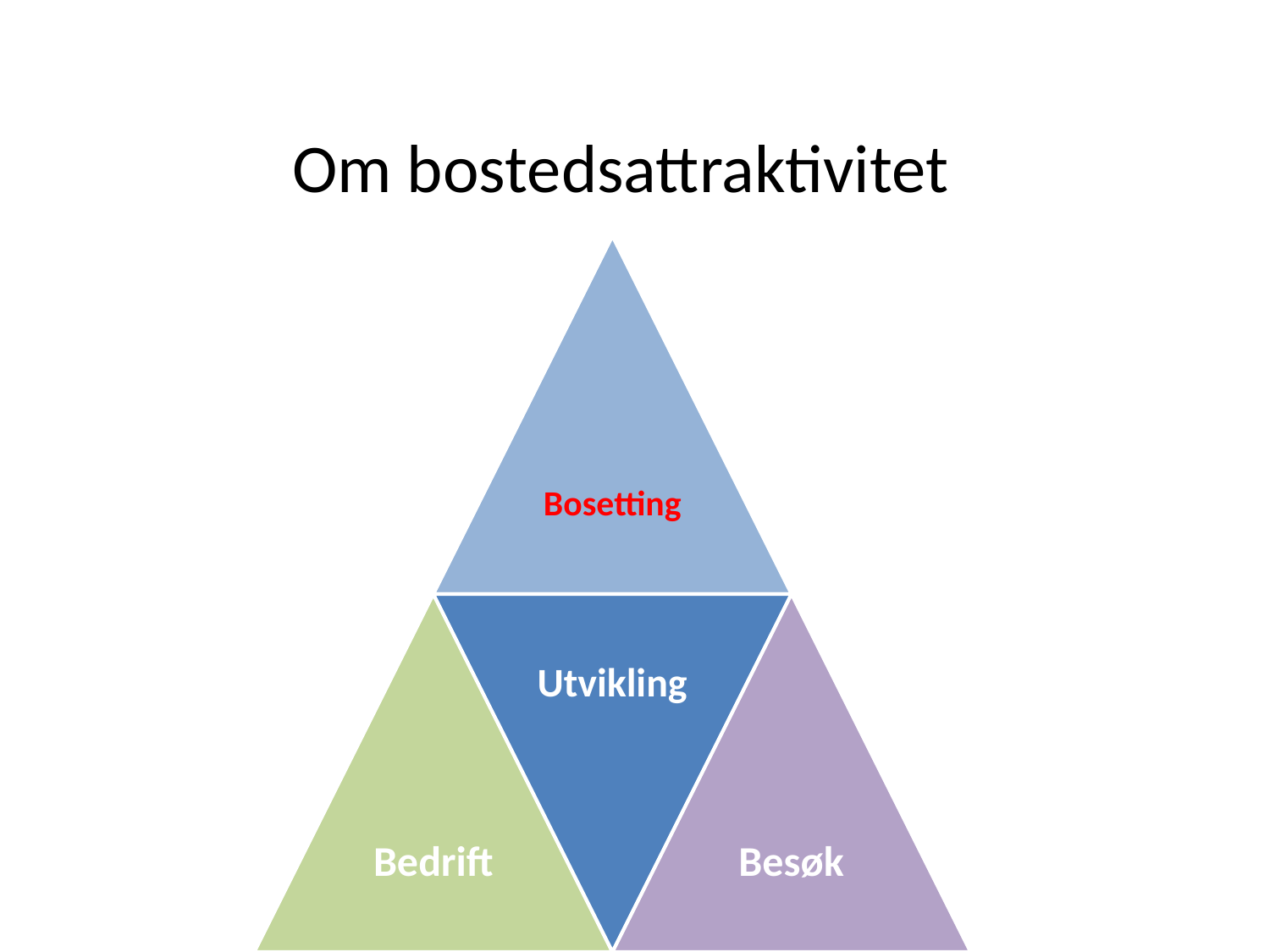

# Om bostedsattraktivitet
Bosetting
Bedrift
Utvikling
Besøk